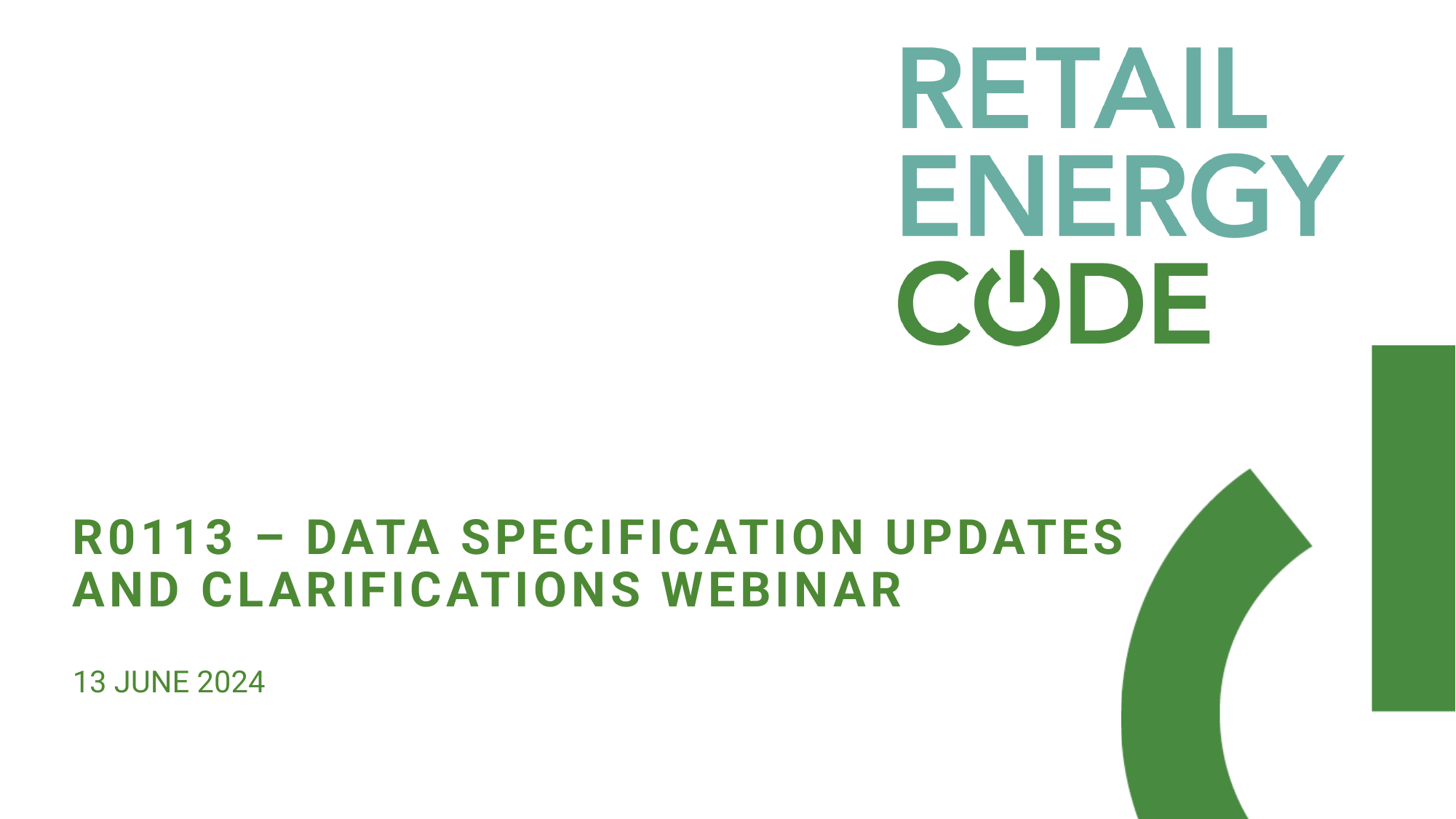

# R0113 – Data Specification Updates and Clarifications Webinar
13 June 2024